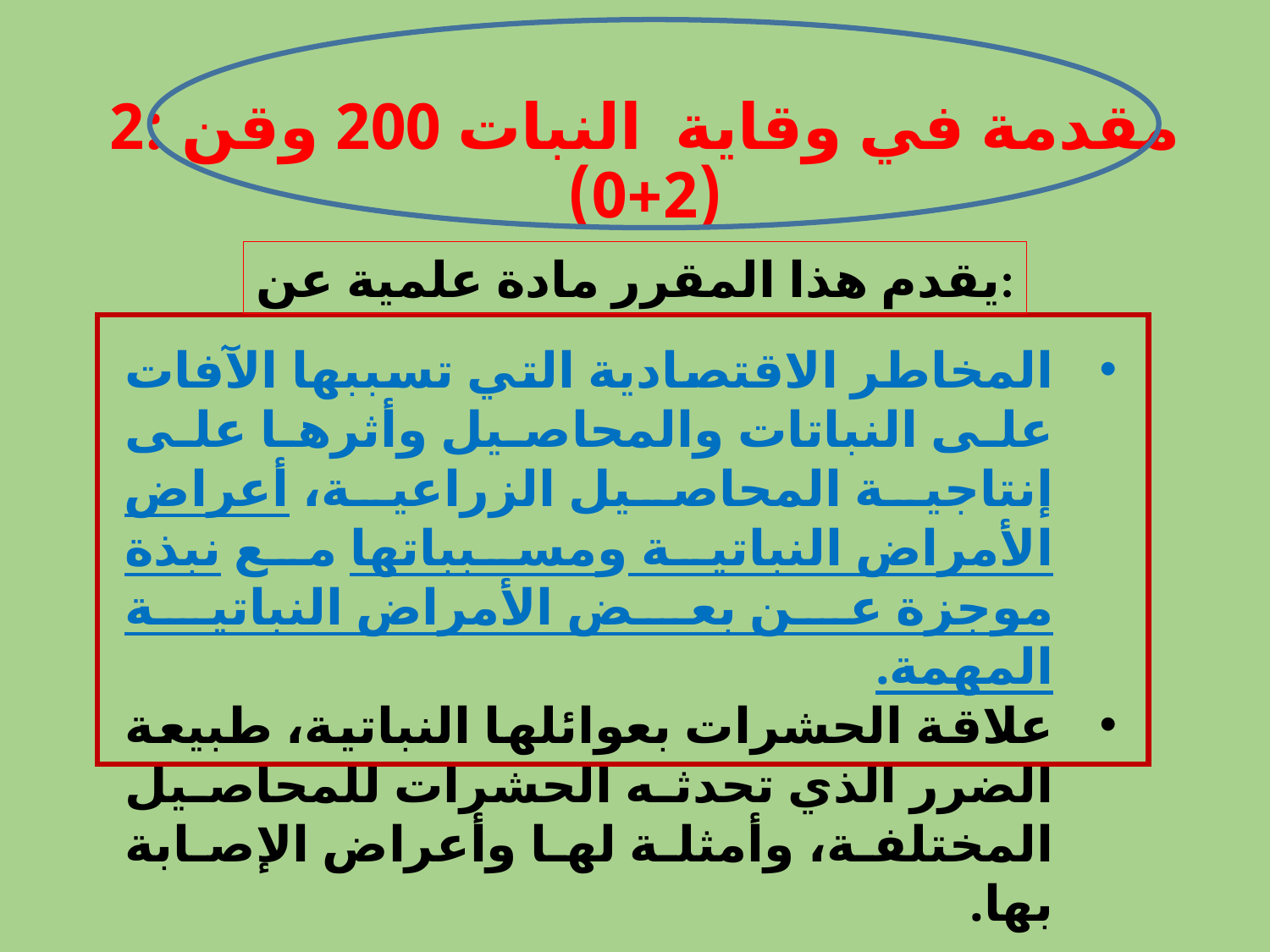

مقدمة في وقاية  النبات 200 وقن :2 (2+0)

يقدم هذا المقرر مادة علمية عن:

المخاطر الاقتصادية التي تسببها الآفات على النباتات والمحاصيل وأثرها على إنتاجية المحاصيل الزراعية، أعراض الأمراض النباتية ومسبباتها مع نبذة موجزة عن بعض الأمراض النباتية المهمة.
علاقة الحشرات بعوائلها النباتية، طبيعة الضرر الذي تحدثه الحشرات للمحاصيل المختلفة، وأمثلة لها وأعراض الإصابة بها.